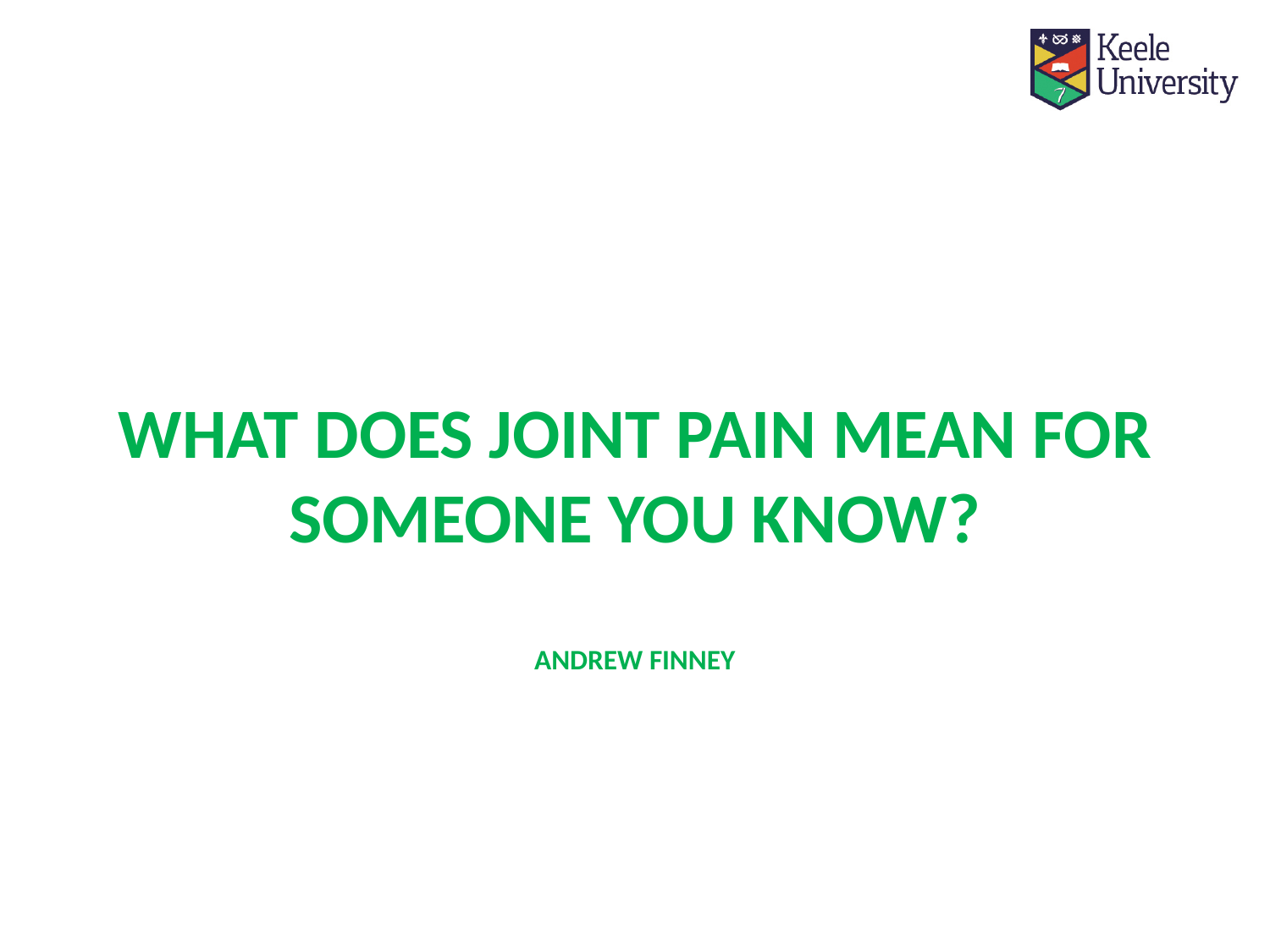

# What does Joint pain mean for someone you know? Andrew Finney